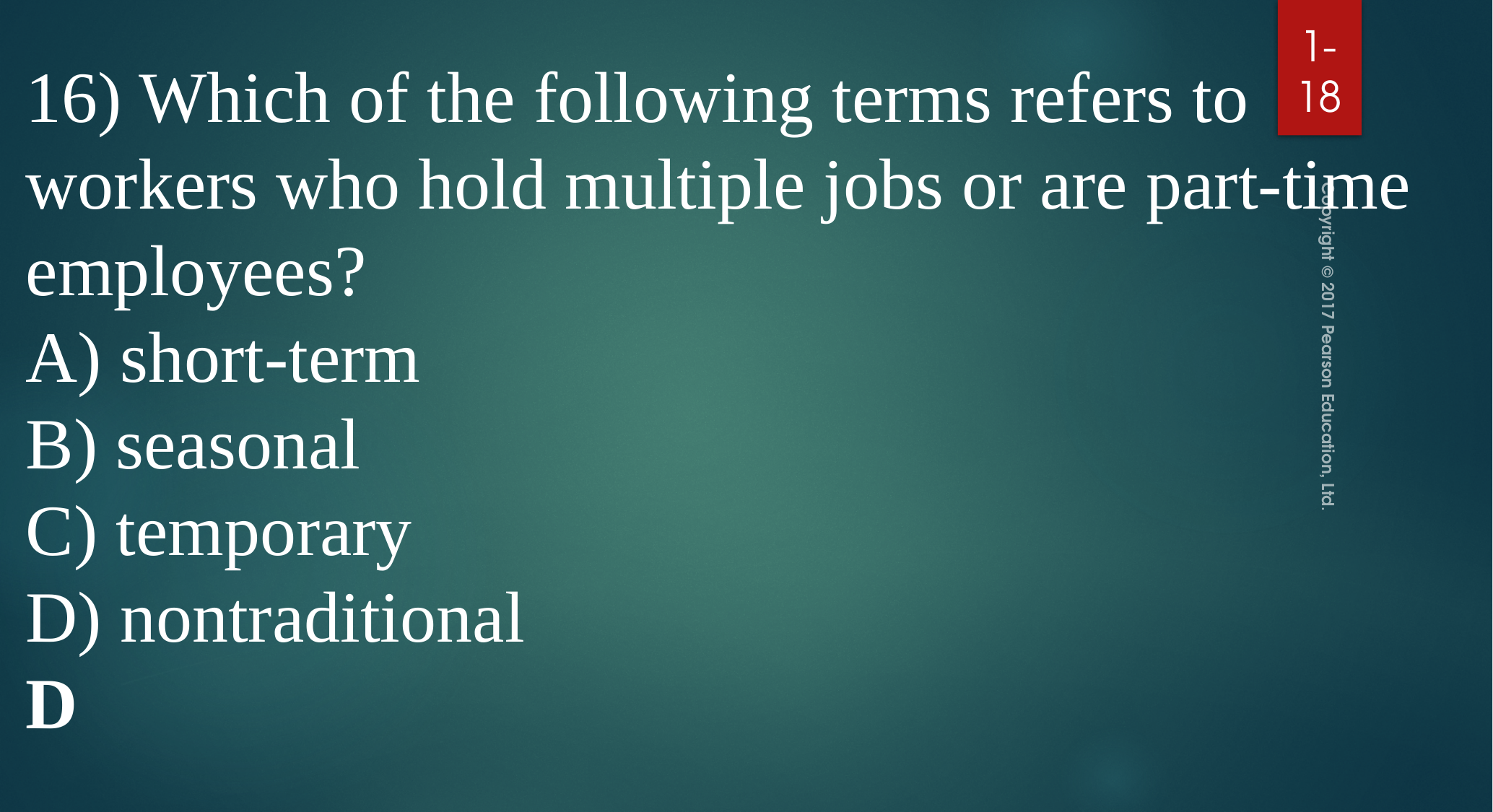

1-18
16) Which of the following terms refers to workers who hold multiple jobs or are part-time employees?
A) short-term
B) seasonal
C) temporary
D) nontraditional
D
Copyright © 2017 Pearson Education, Ltd.